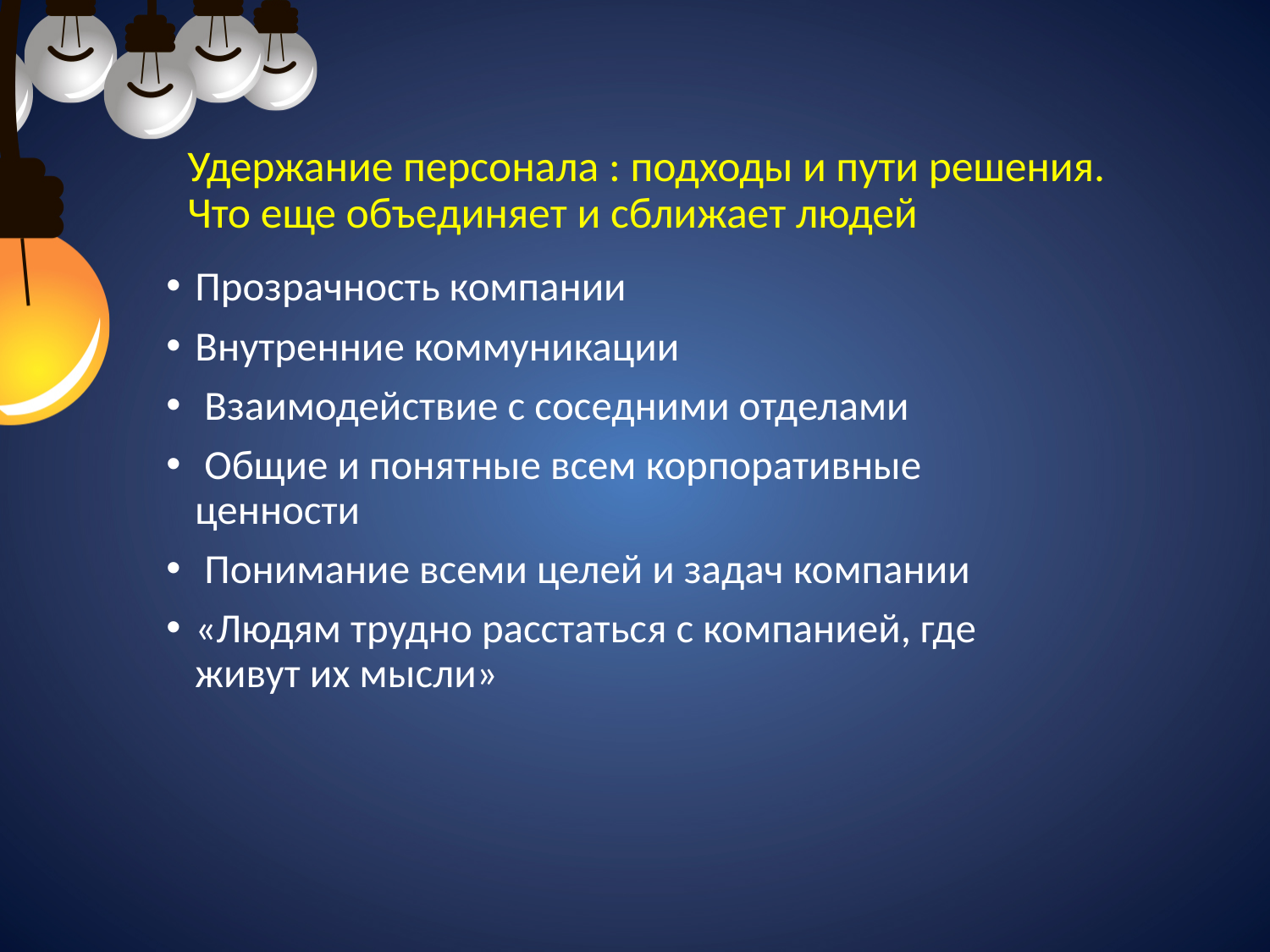

# Удержание персонала : подходы и пути решения. Что еще объединяет и сближает людей
Прозрачность компании
Внутренние коммуникации
 Взаимодействие с соседними отделами
 Общие и понятные всем корпоративные ценности
 Понимание всеми целей и задач компании
«Людям трудно расстаться с компанией, где живут их мысли»